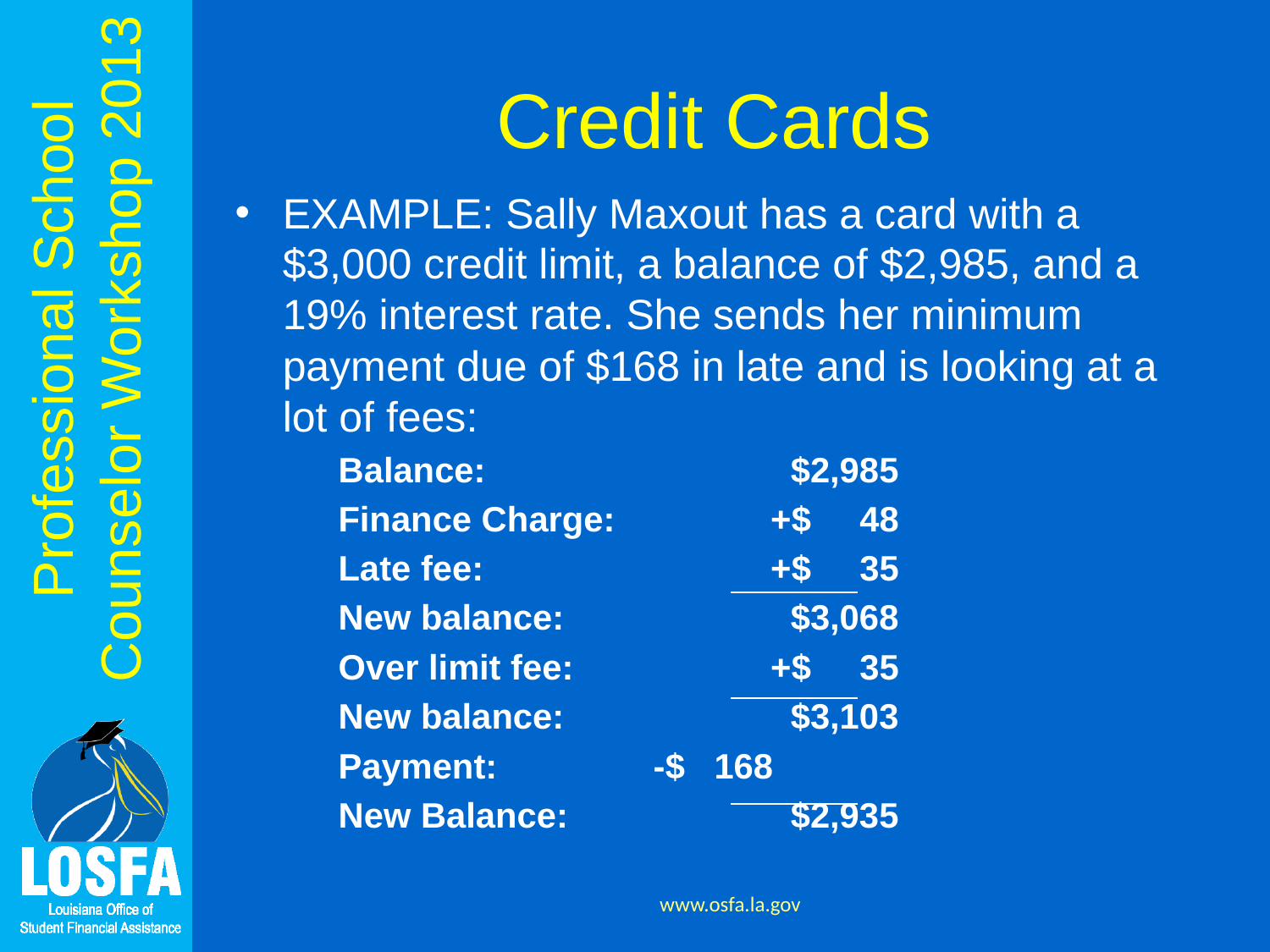

# Credit Cards
EXAMPLE: Sally Maxout has a card with a $3,000 credit limit, a balance of $2,985, and a 19% interest rate. She sends her minimum payment due of $168 in late and is looking at a lot of fees:
Balance:			$2,985
Finance Charge:	           +$     48
Late fee:		           +$     35
New balance:		$3,068
Over limit fee:	           +$     35
New balance:		$3,103
Payment:	            -$   168
New Balance:		$2,935
www.osfa.la.gov